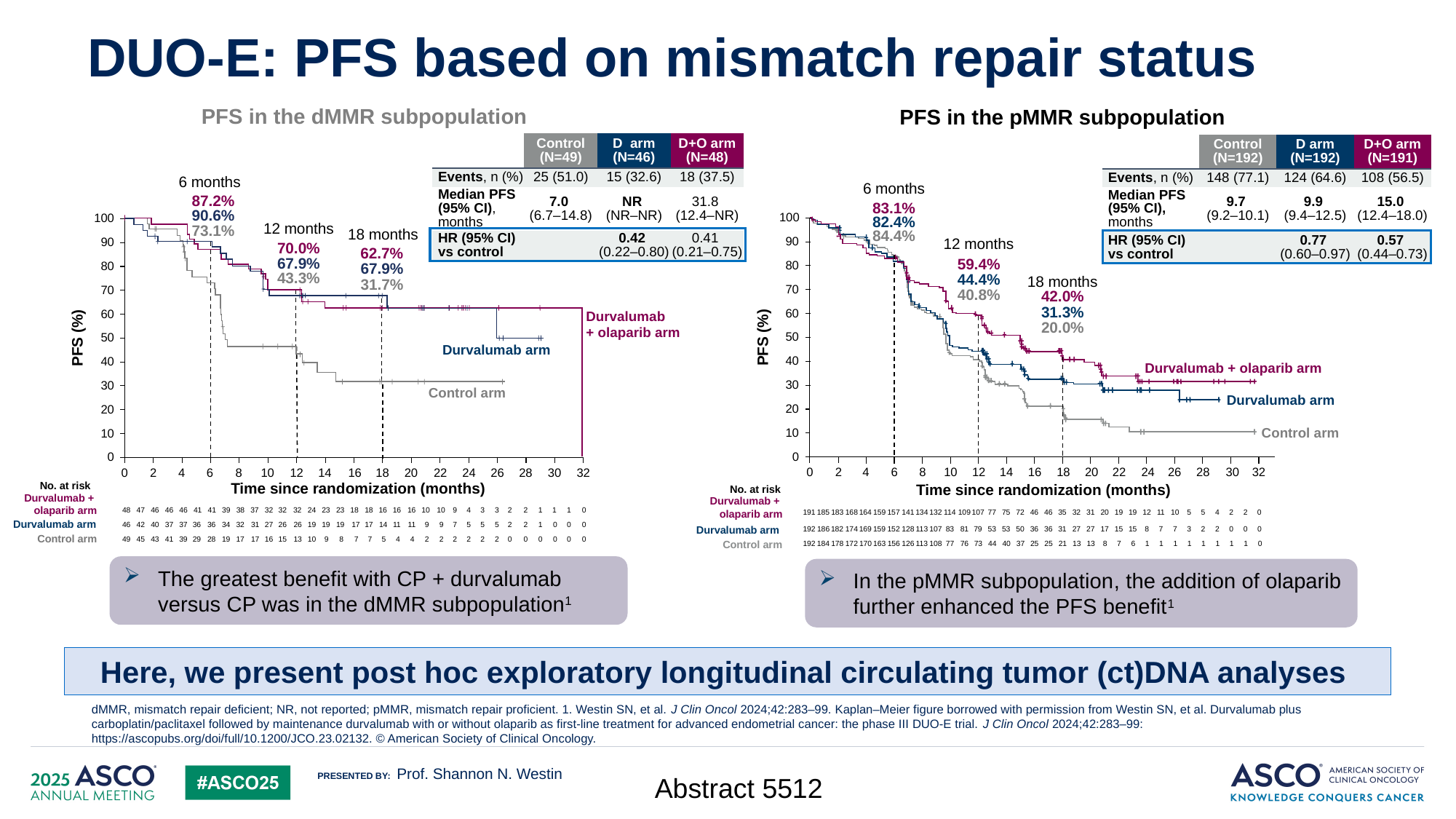

13
# DUO-E: PFS based on mismatch repair status

PFS in the dMMR subpopulation
PFS in the pMMR subpopulation
|  | Control (N=49) | D arm (N=46) | D+O arm (N=48) |
| --- | --- | --- | --- |
| Events, n (%) | 25 (51.0) | 15 (32.6) | 18 (37.5) |
| Median PFS (95% CI), months | 7.0 (6.7–14.8) | NR (NR–NR) | 31.8 (12.4–NR) |
| HR (95% CI) vs control |  | 0.42 (0.22–0.80) | 0.41 (0.21–0.75) |
|  | Control (N=192) | D arm (N=192) | D+O arm (N=191) |
| --- | --- | --- | --- |
| Events, n (%) | 148 (77.1) | 124 (64.6) | 108 (56.5) |
| Median PFS (95% CI), months | 9.7 (9.2–10.1) | 9.9 (9.4–12.5) | 15.0 (12.4–18.0) |
| HR (95% CI) vs control |  | 0.77 (0.60–0.97) | 0.57 (0.44–0.73) |
6 months
87.2%
100
90.6%
12 months

18 months
73.1%
90
70.0%

62.7%
80
67.9%
67.9%

43.3%
31.7%
70

60
Durvalumab
+ olaparib arm

PFS (%)
50
Durvalumab arm

40

30
Control arm

20

10

0

0
2
4
6
8
10
12
14
16
18
20
22
24
26
28
30
32
No. at risk
Time since randomization (months)
Durvalumab +
olaparib arm
48
47
46
46
46
41
41
39
38
37
32
32
32
24
23
23
18
18
16
16
16
10
10
9
4
3
3
2
2
1
1
1
0
Durvalumab arm
46
42
40
37
37
36
36
34
32
31
27
26
26
19
19
19
17
17
14
11
11
9
9
7
5
5
5
2
2
1
0
0
0
Control arm
49
45
43
41
39
29
28
19
17
17
16
15
13
10
9
8
7
7
5
4
4
2
2
2
2
2
2
0
0
0
0
0
0
6 months
83.1%
100
90
80
70
60
50
40
30
20
10
0
82.4%

84.4%

12 months

59.4%
18 months
44.4%
40.8%
42.0%
31.3%
20.0%
PFS (%)
Durvalumab + olaparib arm
Durvalumab arm
Control arm

0
2
4
6
8
10
12
14
16
18
20
22
24
26
28
30
32
Time since randomization (months)
No. at risk
Durvalumab +
olaparib arm
191
185
183
168
164
159
157
141
134
132
114
109
107
77
75
72
46
46
35
32
31
20
19
19
12
11
10
5
5
4
2
2
0
192
186
182
174
169
159
152
128
113
107
83
81
79
53
53
50
36
36
31
27
27
17
15
15
8
7
7
3
2
2
0
0
0
192
184
178
172
170
163
156
126
113
108
77
76
73
44
40
37
25
25
21
13
13
8
7
6
1
1
1
1
1
1
1
1
0
Durvalumab arm
Control arm
The greatest benefit with CP + durvalumab versus CP was in the dMMR subpopulation1
In the pMMR subpopulation, the addition of olaparib
further enhanced the PFS benefit1
Here, we present post hoc exploratory longitudinal circulating tumor (ct)DNA analyses
dMMR, mismatch repair deficient; NR, not reported; pMMR, mismatch repair proficient. 1. Westin SN, et al. J Clin Oncol 2024;42:283–99. Kaplan–Meier figure borrowed with permission from Westin SN, et al. Durvalumab plus carboplatin/paclitaxel followed by maintenance durvalumab with or without olaparib as first-line treatment for advanced endometrial cancer: the phase III DUO-E trial. J Clin Oncol 2024;42:283–99: https://ascopubs.org/doi/full/10.1200/JCO.23.02132. © American Society of Clinical Oncology.
Prof. Shannon N. Westin
Abstract 5512